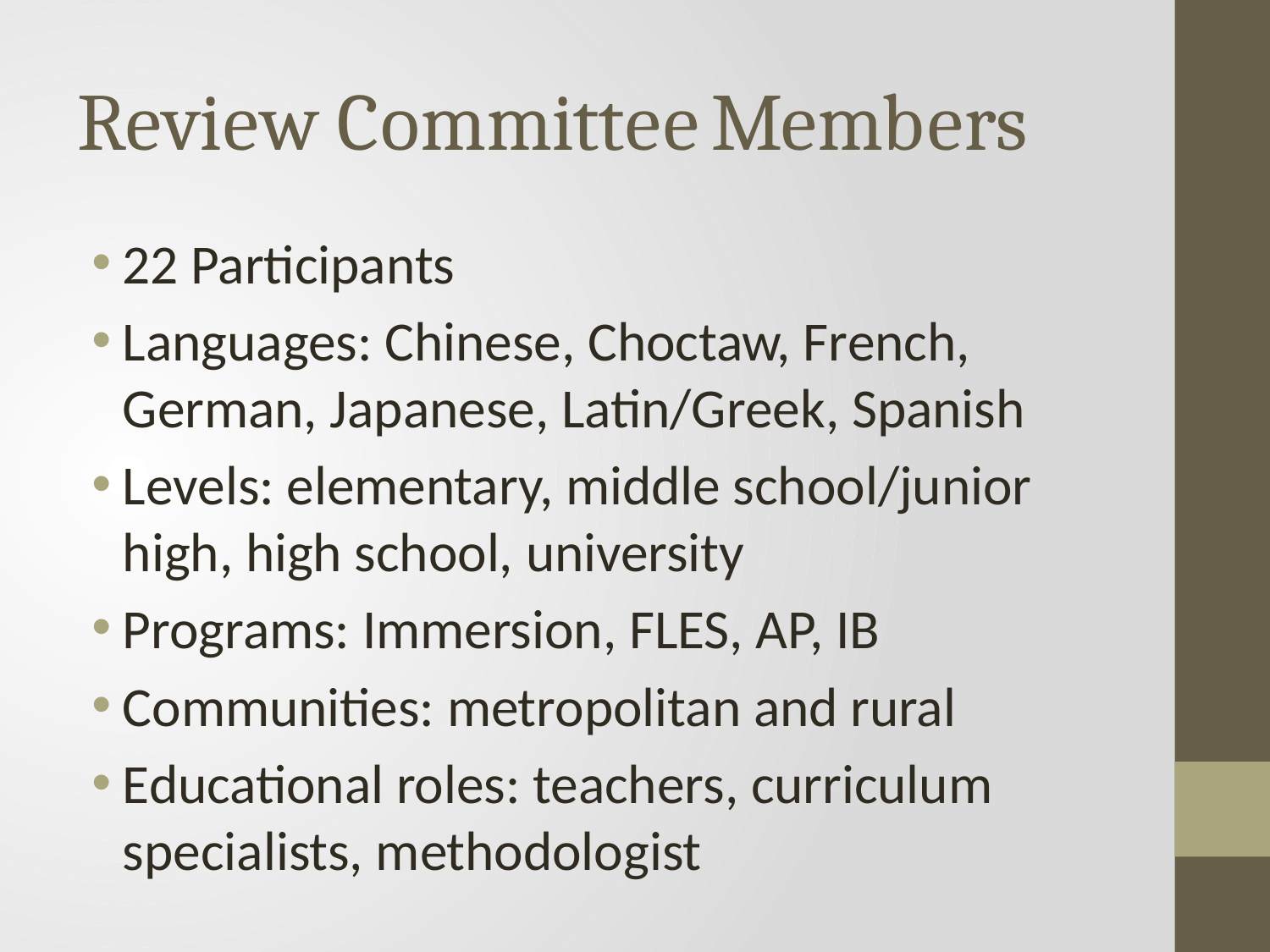

# Review Committee Members
22 Participants
Languages: Chinese, Choctaw, French, German, Japanese, Latin/Greek, Spanish
Levels: elementary, middle school/junior high, high school, university
Programs: Immersion, FLES, AP, IB
Communities: metropolitan and rural
Educational roles: teachers, curriculum specialists, methodologist